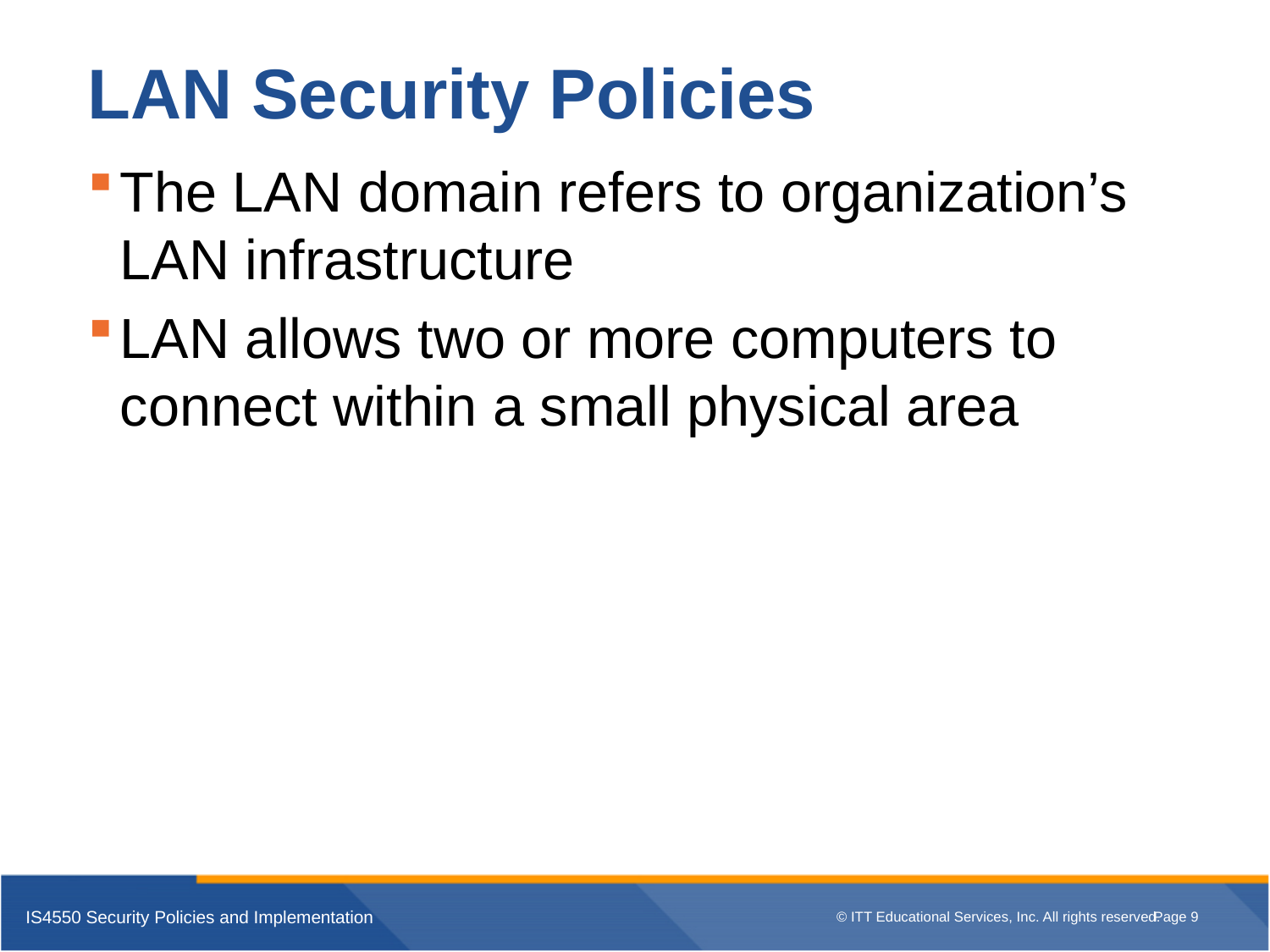

# LAN Security Policies
The LAN domain refers to organization’s LAN infrastructure
LAN allows two or more computers to connect within a small physical area